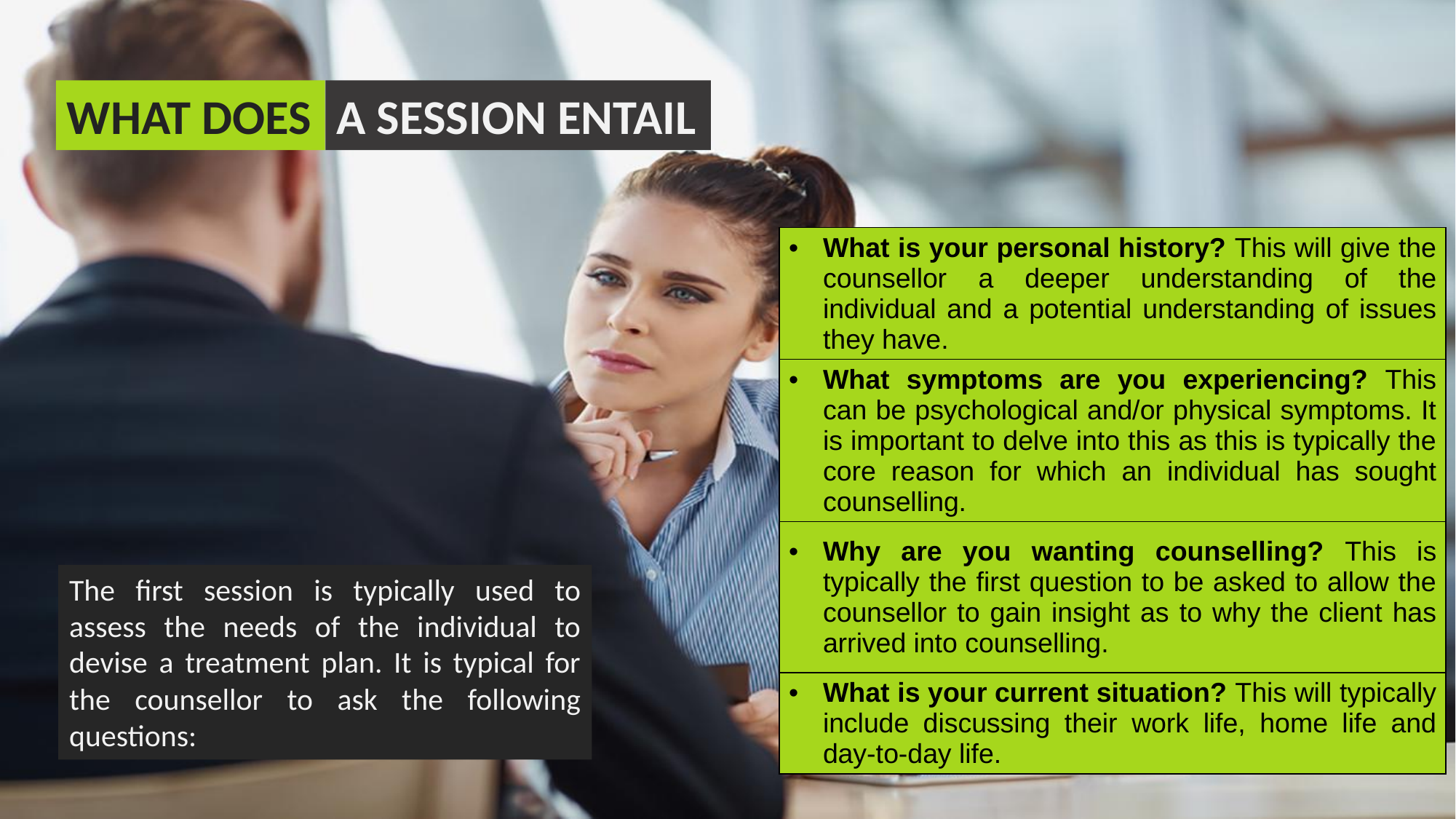

A SESSION ENTAIL
WHAT DOES
| What is your personal history? This will give the counsellor a deeper understanding of the individual and a potential understanding of issues they have. |
| --- |
| What symptoms are you experiencing? This can be psychological and/or physical symptoms. It is important to delve into this as this is typically the core reason for which an individual has sought counselling. |
| Why are you wanting counselling? This is typically the first question to be asked to allow the counsellor to gain insight as to why the client has arrived into counselling. |
| What is your current situation? This will typically include discussing their work life, home life and day-to-day life. |
The first session is typically used to assess the needs of the individual to devise a treatment plan. It is typical for the counsellor to ask the following questions: